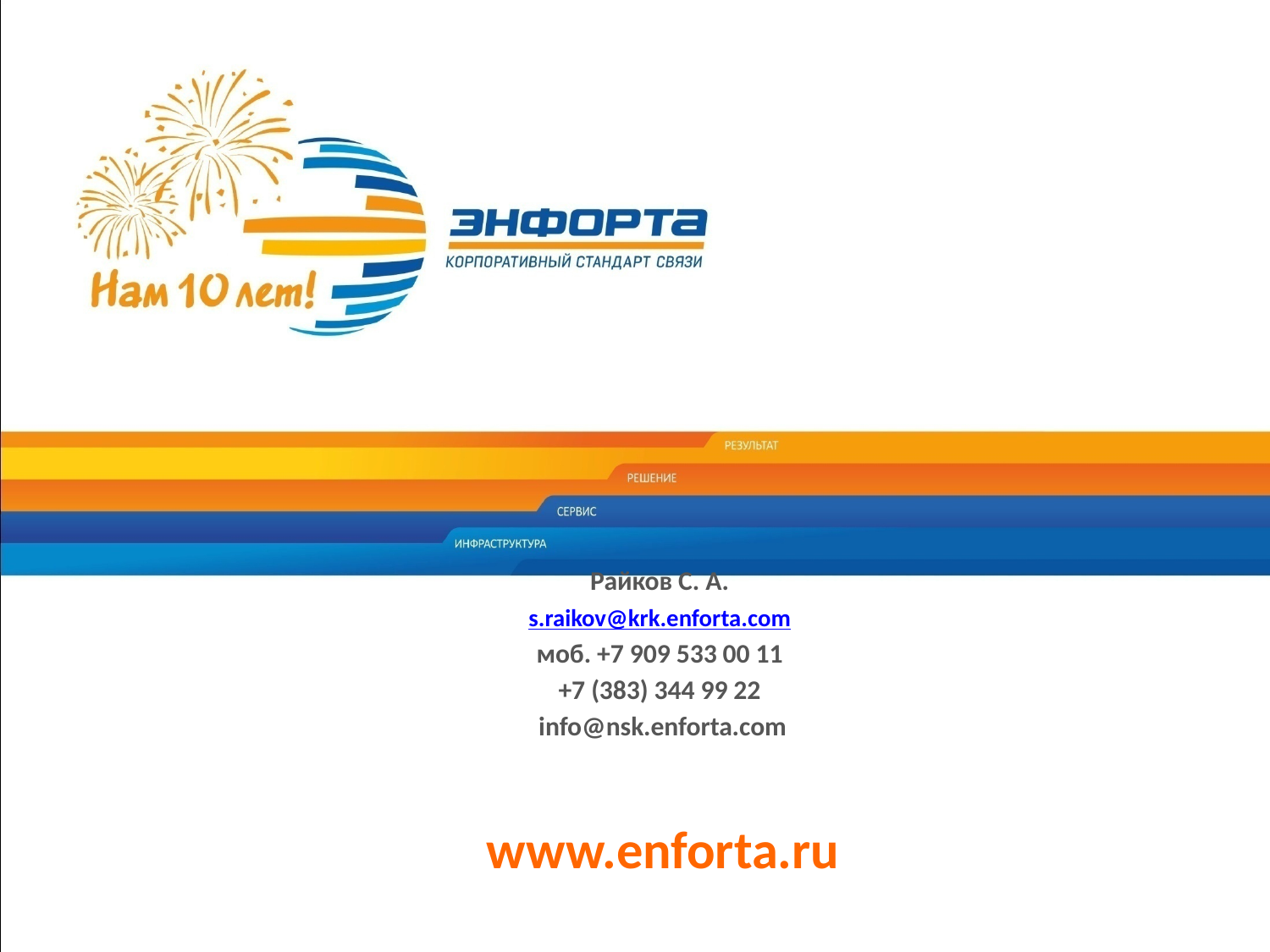

# Райков С. А. s.raikov@krk.enforta.com моб. +7 909 533 00 11 +7 (383) 344 99 22 info@nsk.enforta.com
www.enforta.ru